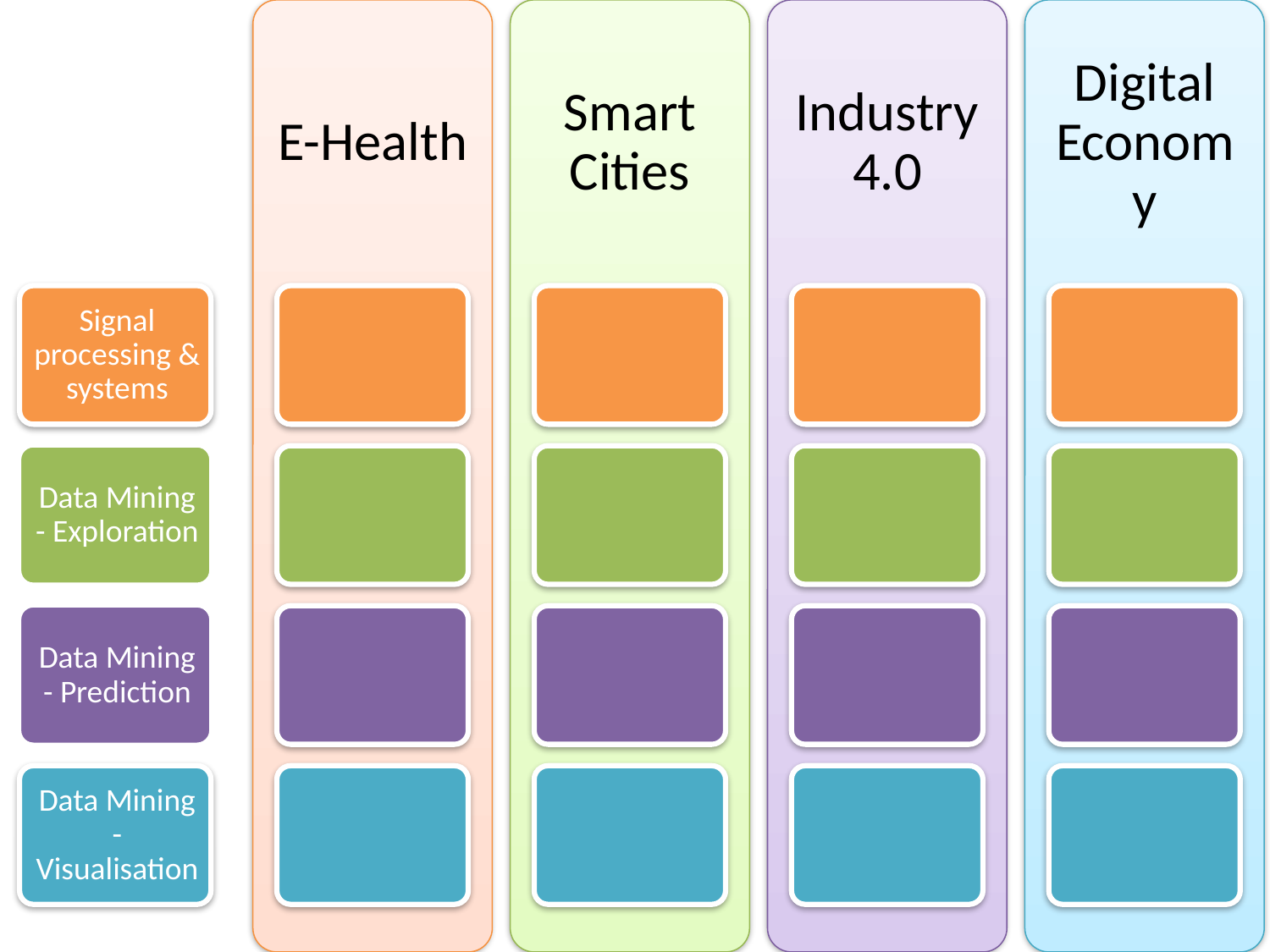

Signal processing & systems
Data Mining - Exploration
Data Mining - Prediction
Data Mining - Visualisation
E-Health

Smart Cities

Industry 4.0

Digital Economy